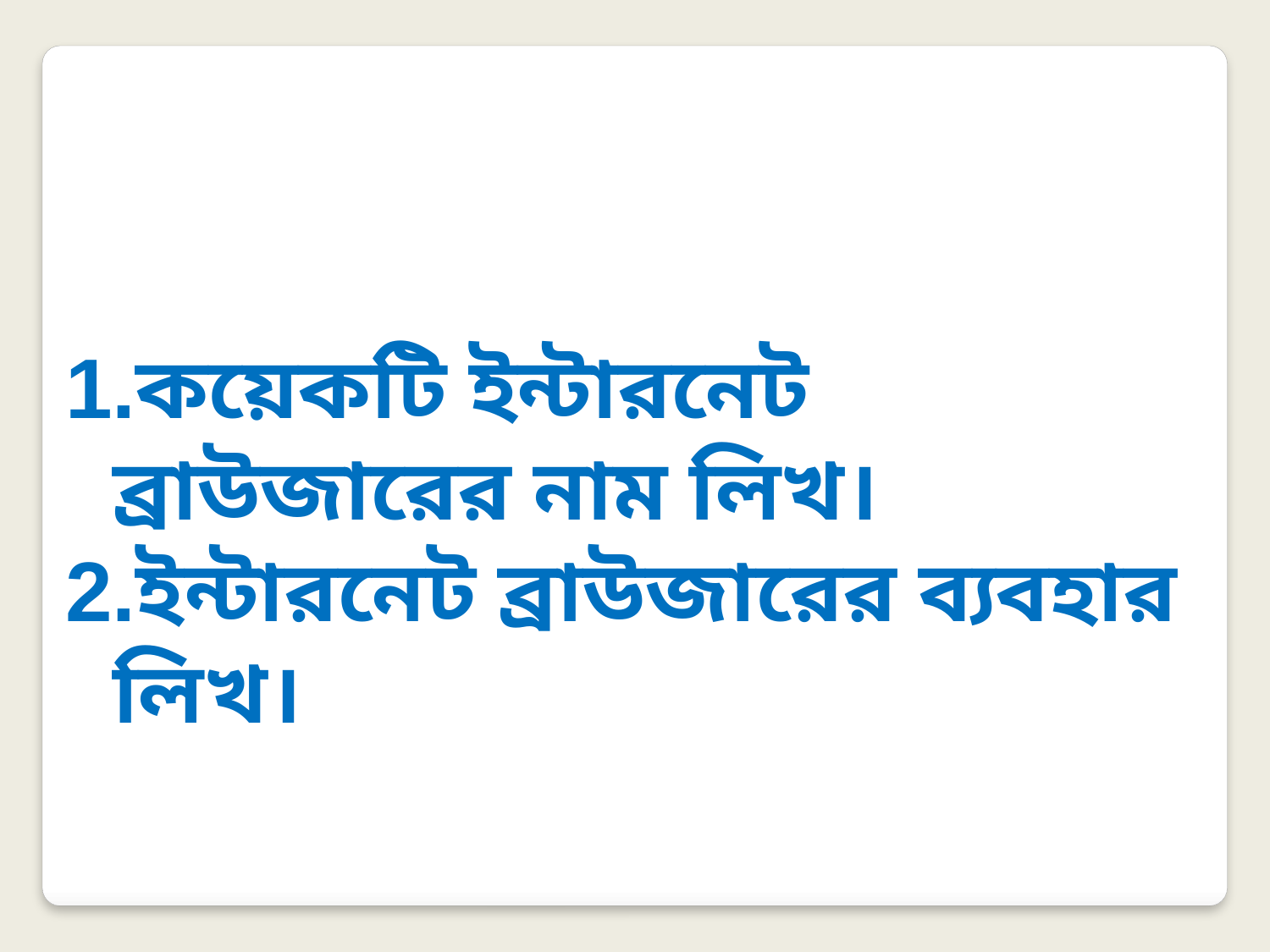

কয়েকটি ইন্টারনেট ব্রাউজারের নাম লিখ।
ইন্টারনেট ব্রাউজারের ব্যবহার লিখ।